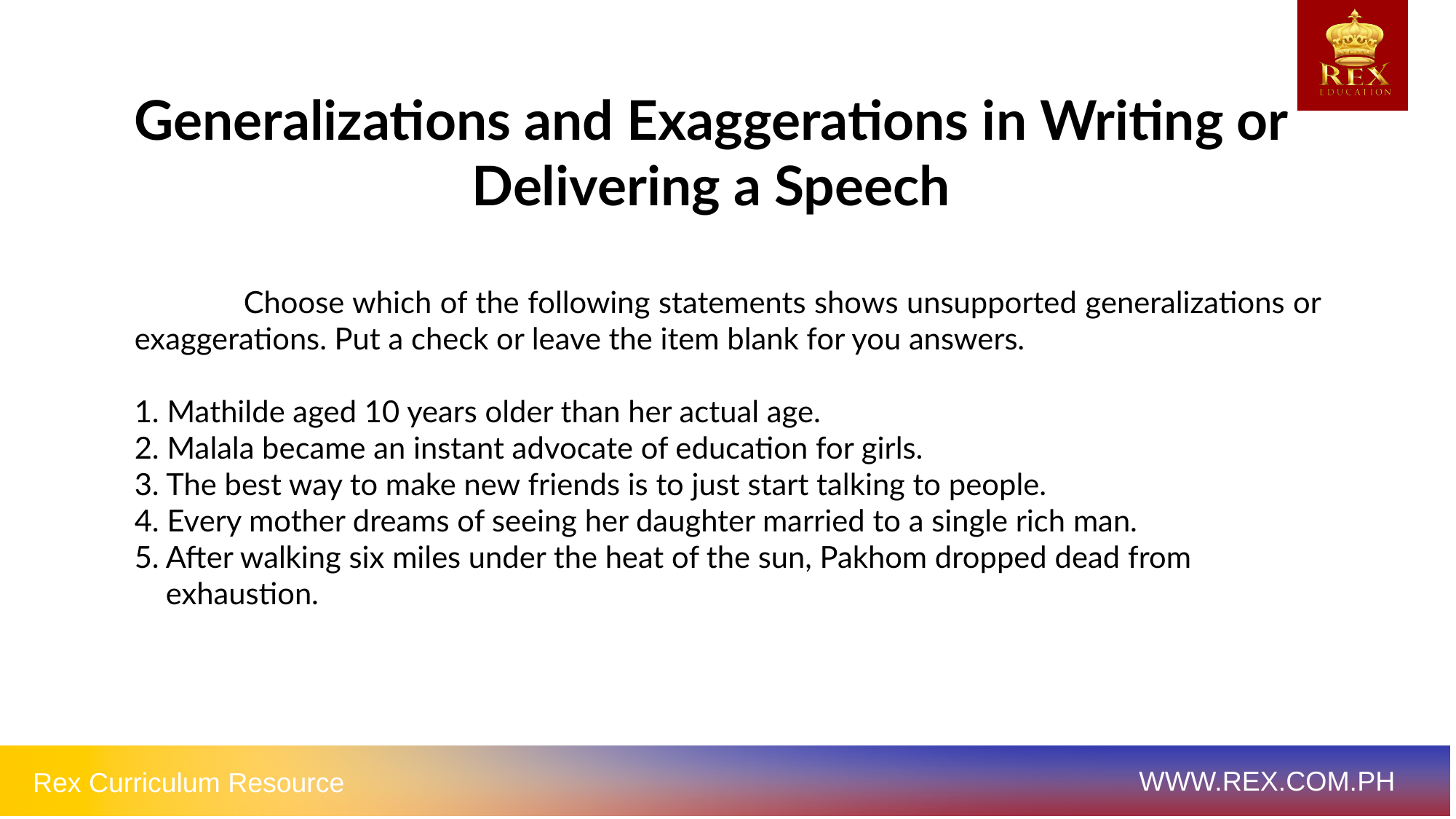

Generalizations and Exaggerations in Writing or Delivering a Speech
	Choose which of the following statements shows unsupported generalizations or exaggerations. Put a check or leave the item blank for you answers.

1. Mathilde aged 10 years older than her actual age.
2. Malala became an instant advocate of education for girls.
3. The best way to make new friends is to just start talking to people.
4. Every mother dreams of seeing her daughter married to a single rich man.
5. After walking six miles under the heat of the sun, Pakhom dropped dead from
    exhaustion.